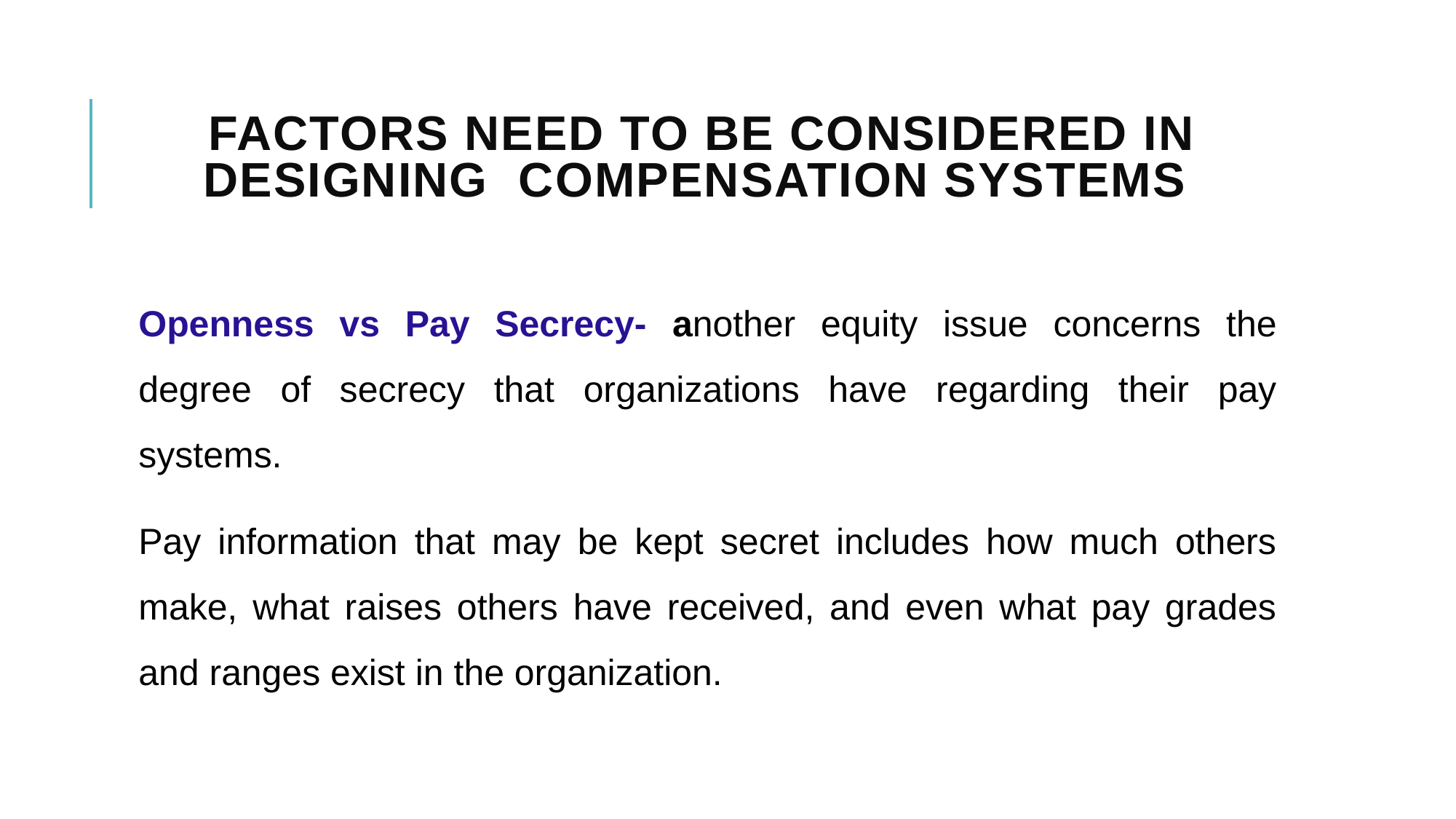

# Factors need to be considered in designing  compensation systems
Openness vs Pay Secrecy- another equity issue concerns the degree of secrecy that organizations have regarding their pay systems.
Pay information that may be kept secret includes how much others make, what raises others have received, and even what pay grades and ranges exist in the organization.